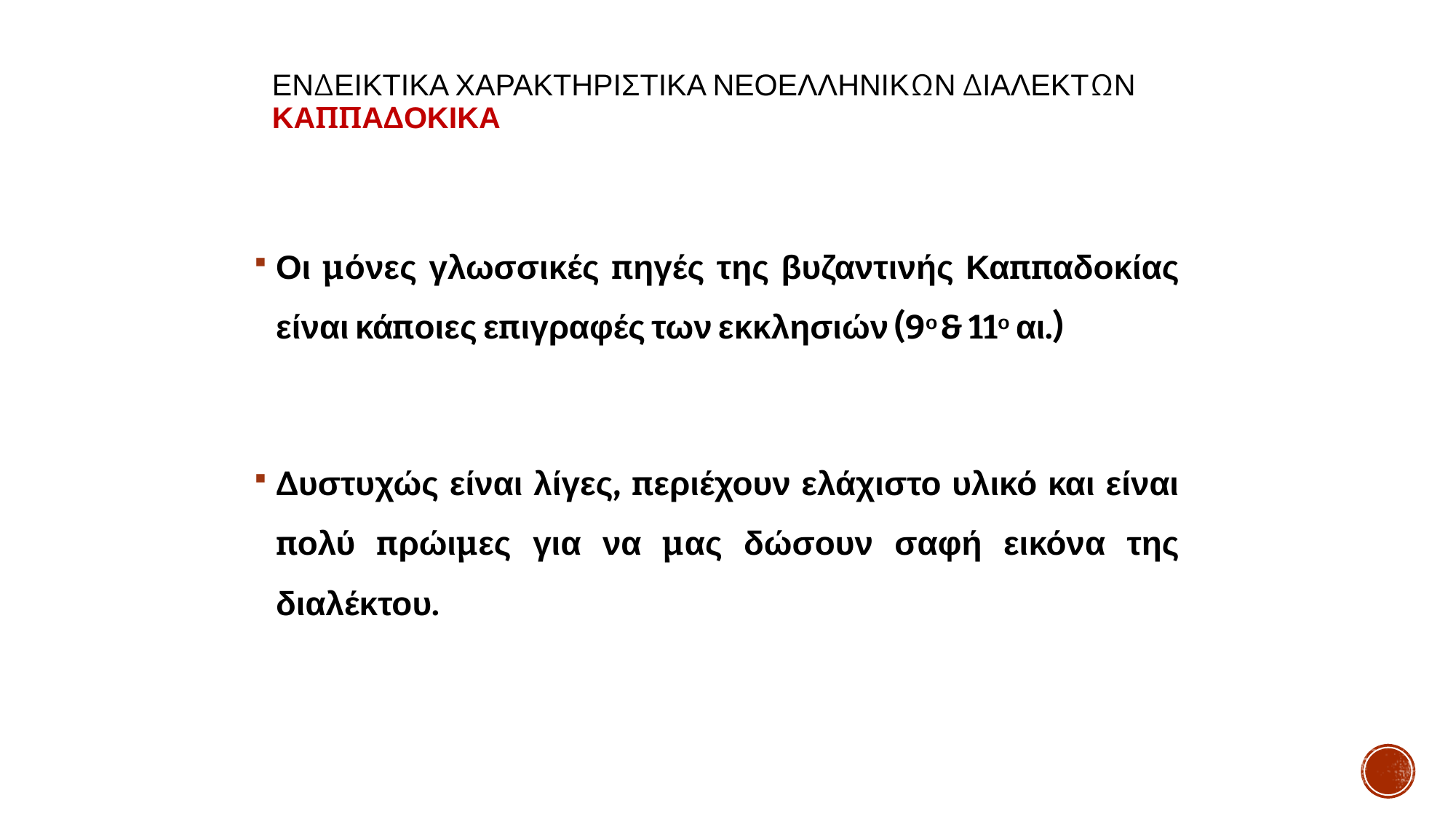

# ΕΝΔΕΙΚΤΙΚΑ ΧΑΡΑΚΤΗΡΙΣΤΙΚΑ ΝΕΟΕΛΛΗΝΙΚΩΝ ΔΙΑΛΕΚΤΩΝ ΚΑΠΠΑΔΟΚΙΚΑ
Οι μόνες γλωσσικές πηγές της βυζαντινής Καππαδοκίας είναι κάποιες επιγραφές των εκκλησιών (9ο & 11ο αι.)

Δυστυχώς είναι λίγες, περιέχουν ελάχιστο υλικό και είναι πολύ πρώιμες για να μας δώσουν σαφή εικόνα της διαλέκτου.